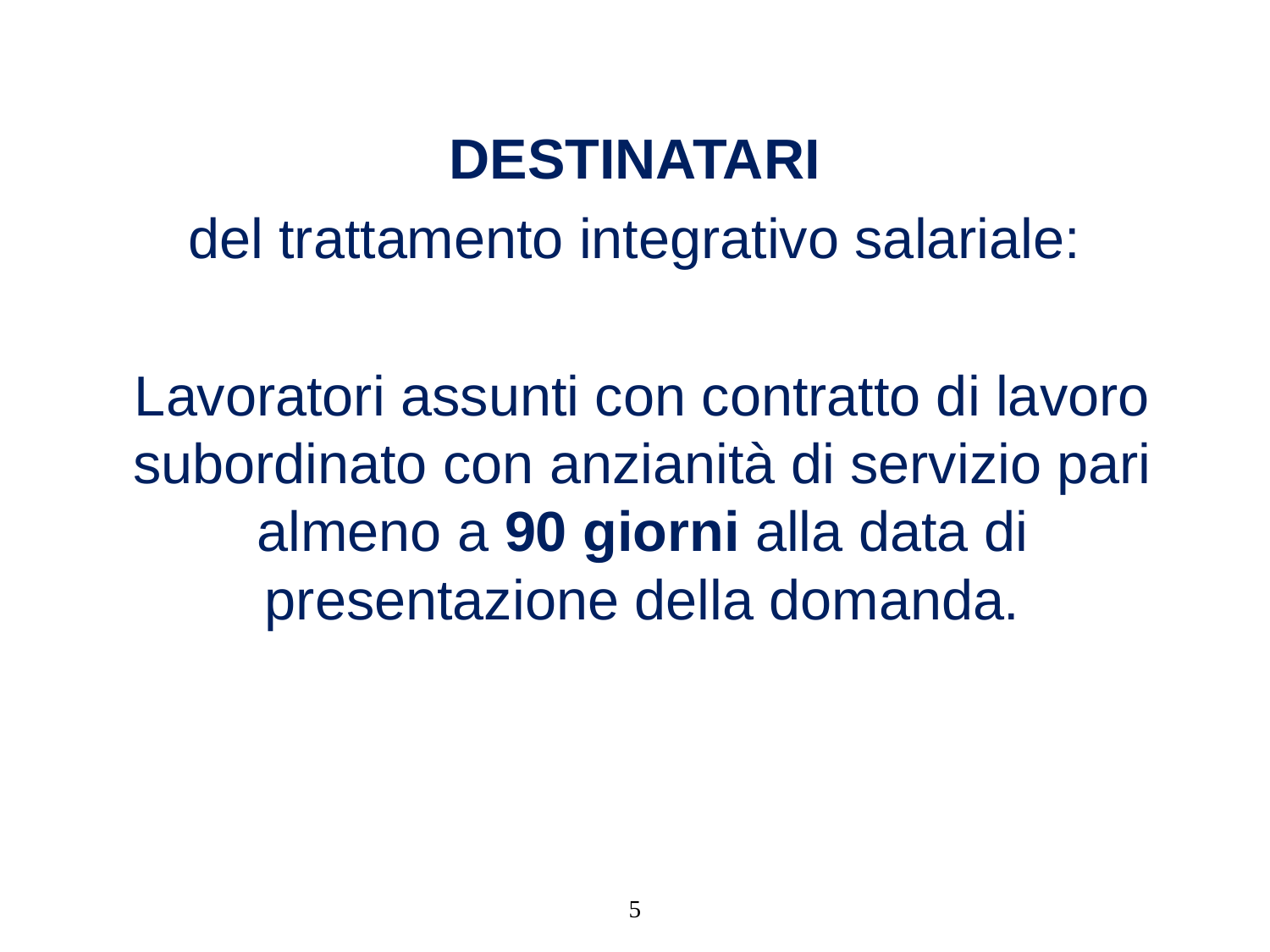

DESTINATARI
del trattamento integrativo salariale:

Lavoratori assunti con contratto di lavoro subordinato con anzianità di servizio pari almeno a 90 giorni alla data di presentazione della domanda.
5